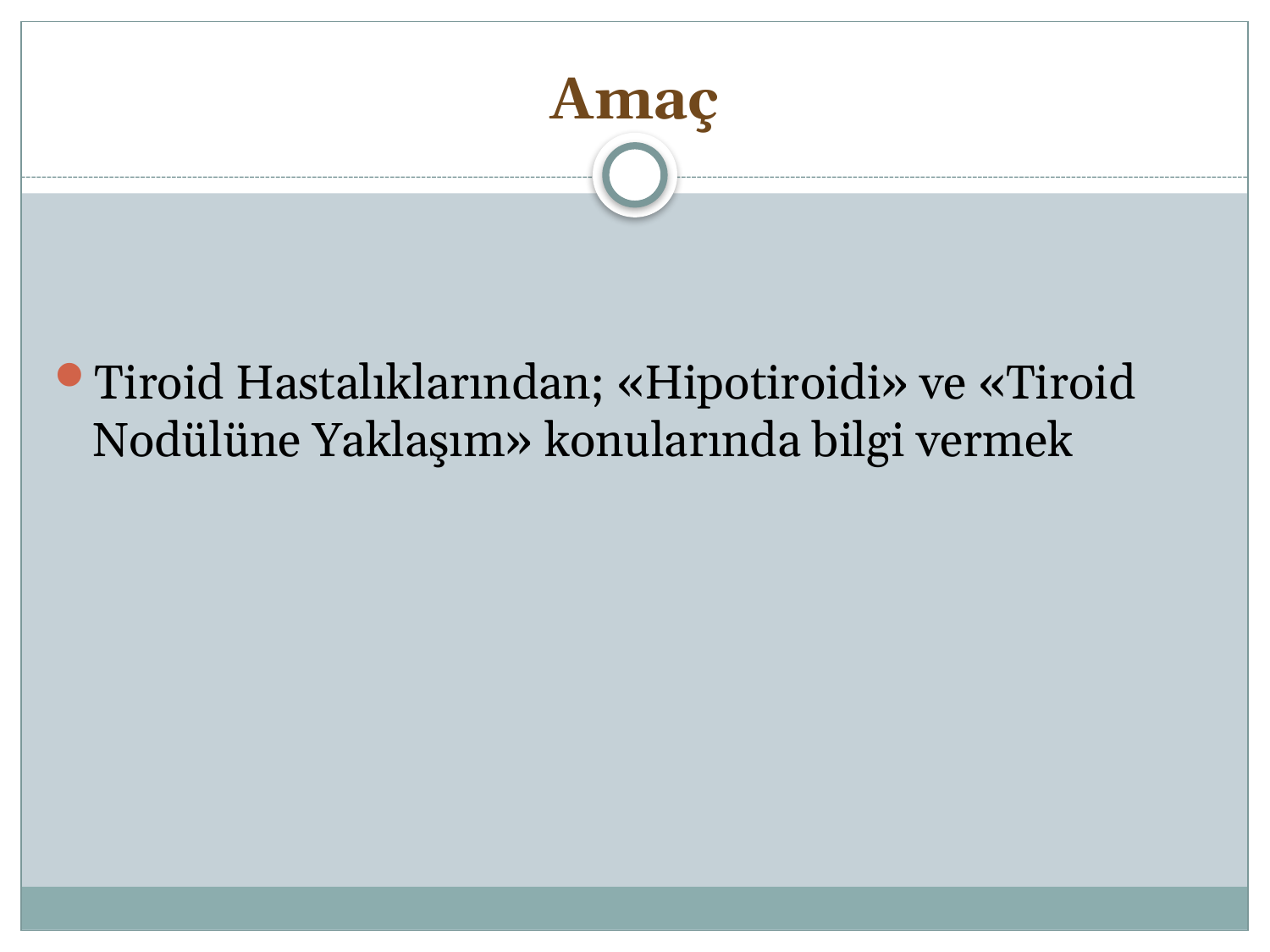

# Amaç

Tiroid Hastalıklarından; «Hipotiroidi» ve «Tiroid Nodülüne Yaklaşım» konularında bilgi vermek